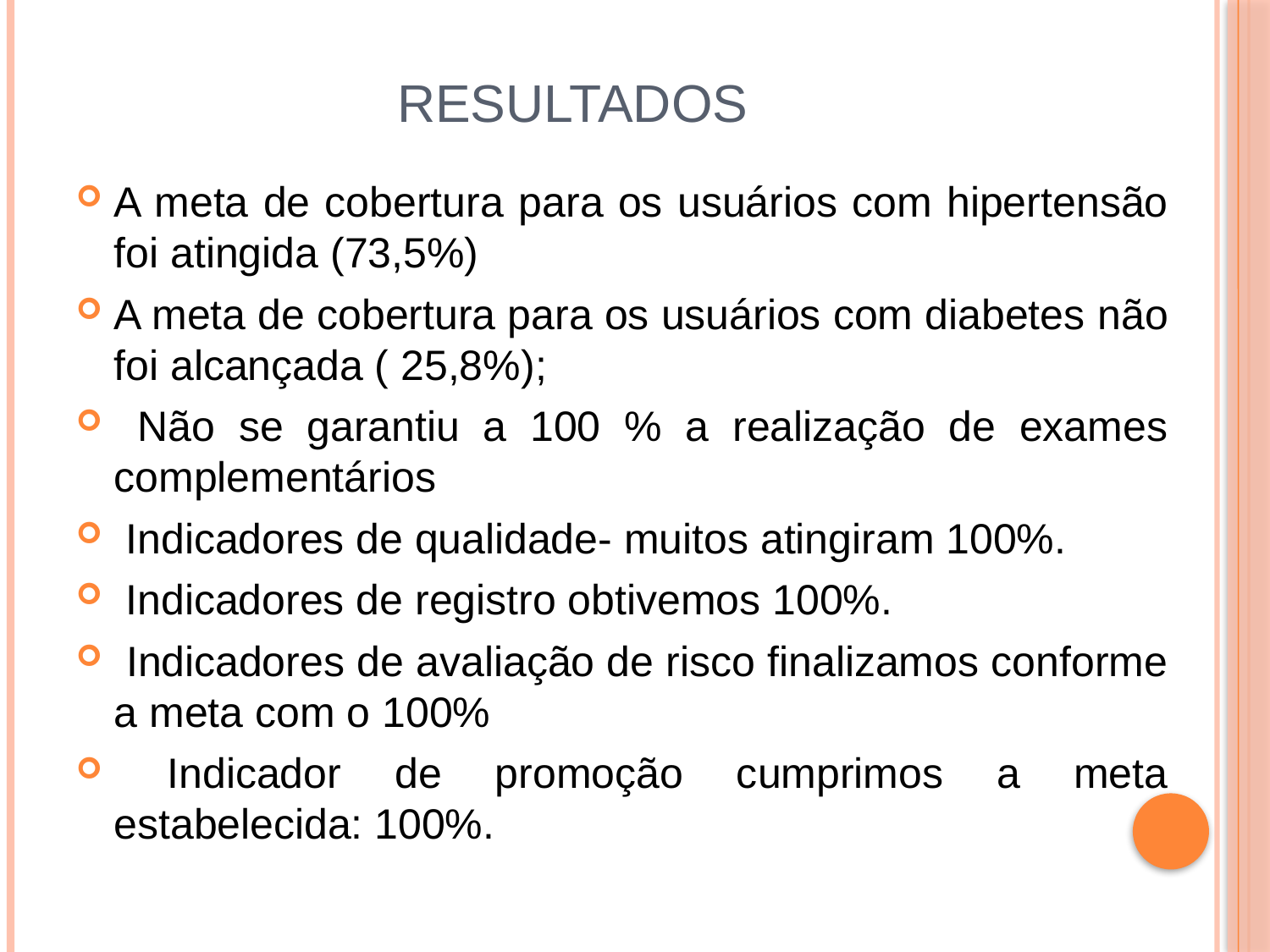

# RESULTADOS
A meta de cobertura para os usuários com hipertensão foi atingida (73,5%)
A meta de cobertura para os usuários com diabetes não foi alcançada ( 25,8%);
 Não se garantiu a 100 % a realização de exames complementários
 Indicadores de qualidade- muitos atingiram 100%.
 Indicadores de registro obtivemos 100%.
 Indicadores de avaliação de risco finalizamos conforme a meta com o 100%
 Indicador de promoção cumprimos a meta estabelecida: 100%.